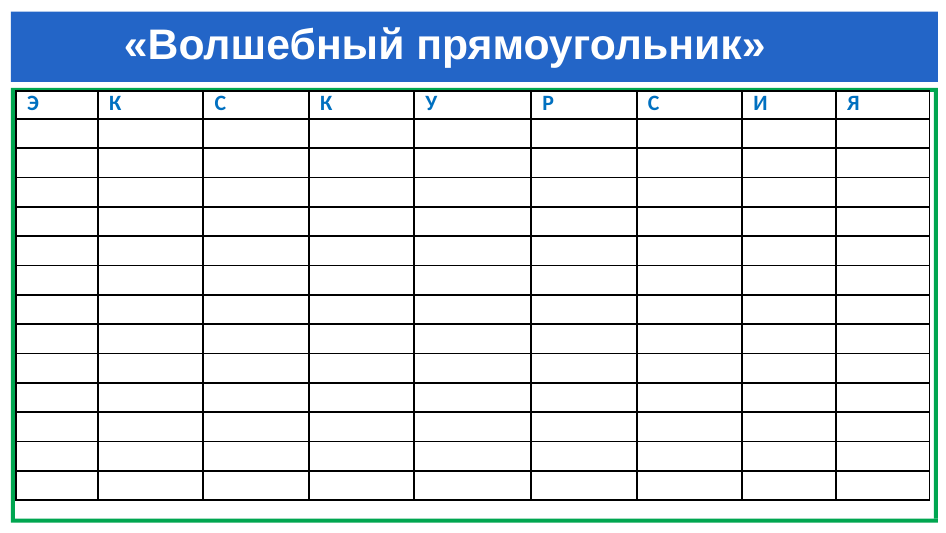

# «Волшебный прямоугольник»
| Э | К | С | К | У | Р | С | И | Я |
| --- | --- | --- | --- | --- | --- | --- | --- | --- |
|  |  |  |  |  |  |  |  |  |
|  |  |  |  |  |  |  |  |  |
|  |  |  |  |  |  |  |  |  |
|  |  |  |  |  |  |  |  |  |
|  |  |  |  |  |  |  |  |  |
|  |  |  |  |  |  |  |  |  |
|  |  |  |  |  |  |  |  |  |
|  |  |  |  |  |  |  |  |  |
|  |  |  |  |  |  |  |  |  |
|  |  |  |  |  |  |  |  |  |
|  |  |  |  |  |  |  |  |  |
|  |  |  |  |  |  |  |  |  |
|  |  |  |  |  |  |  |  |  |